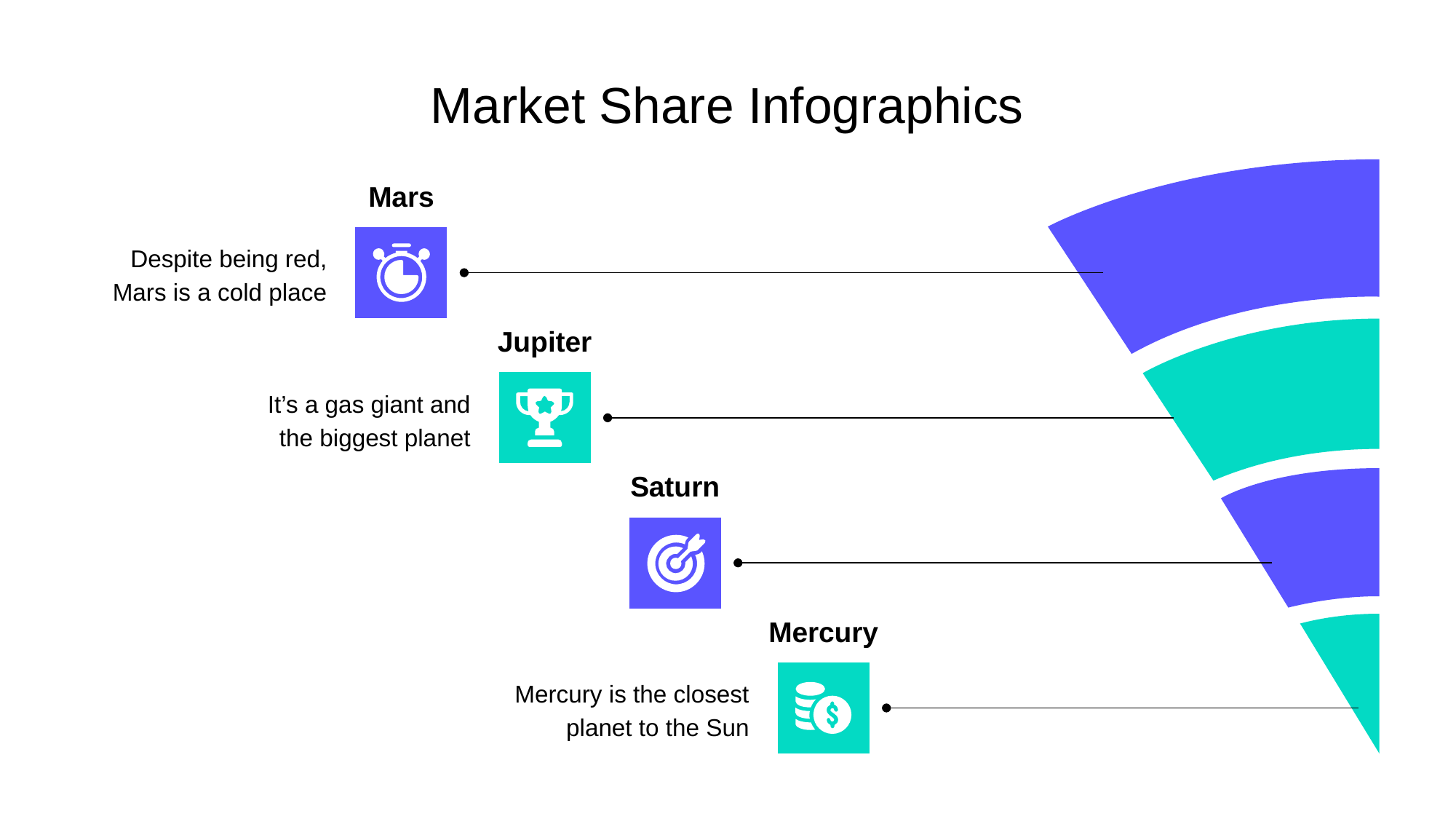

# Market Share Infographics

Mars

Despite being red, Mars is a cold place

Jupiter

It’s a gas giant and the biggest planet

Saturn

Mercury

Mercury is the closest planet to the Sun